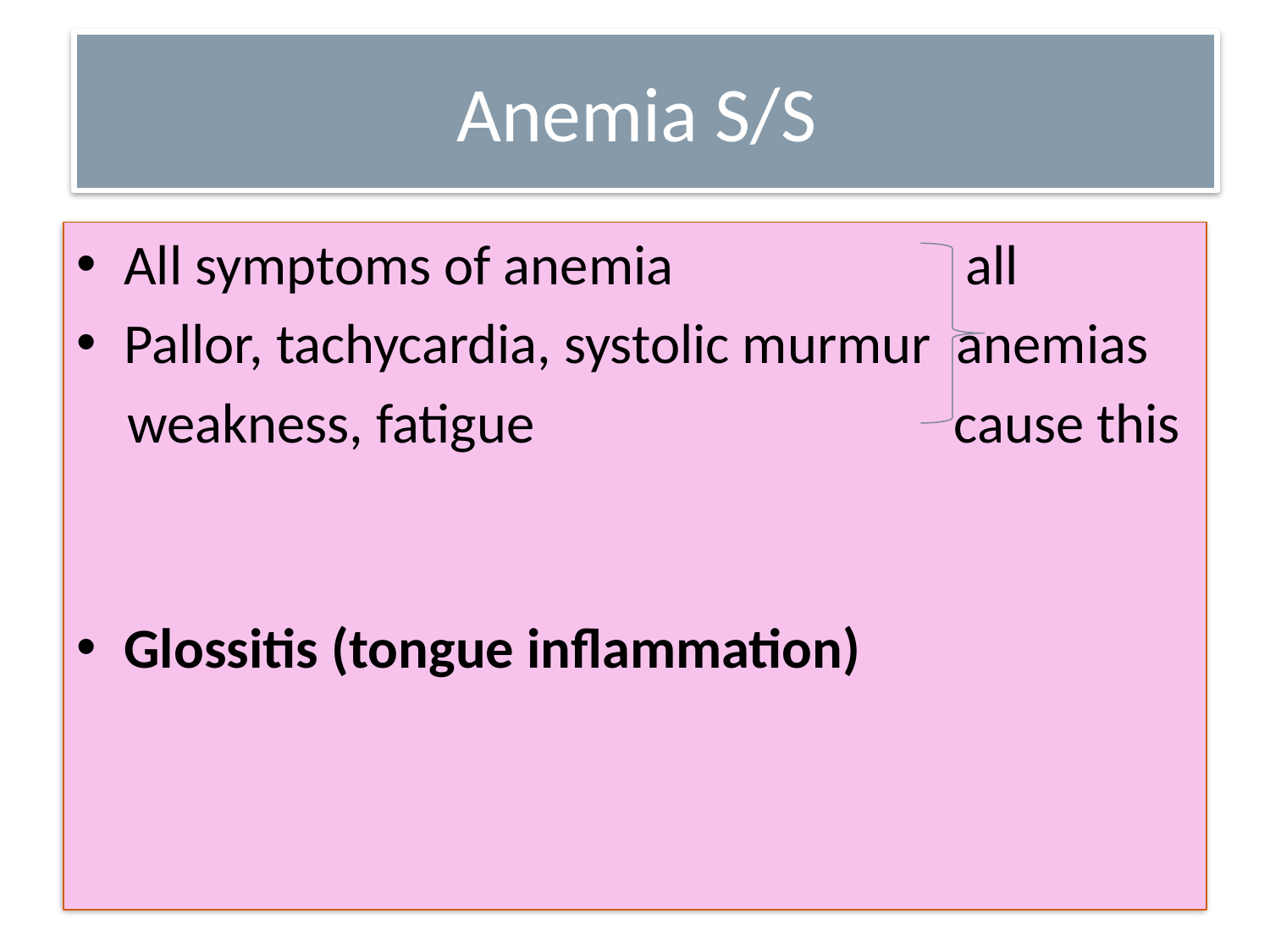

# Anemia S/S
All symptoms of anemia                       all
Pallor, tachycardia, systolic murmur  anemias
    weakness, fatigue                                 cause this

Glossitis (tongue inflammation)